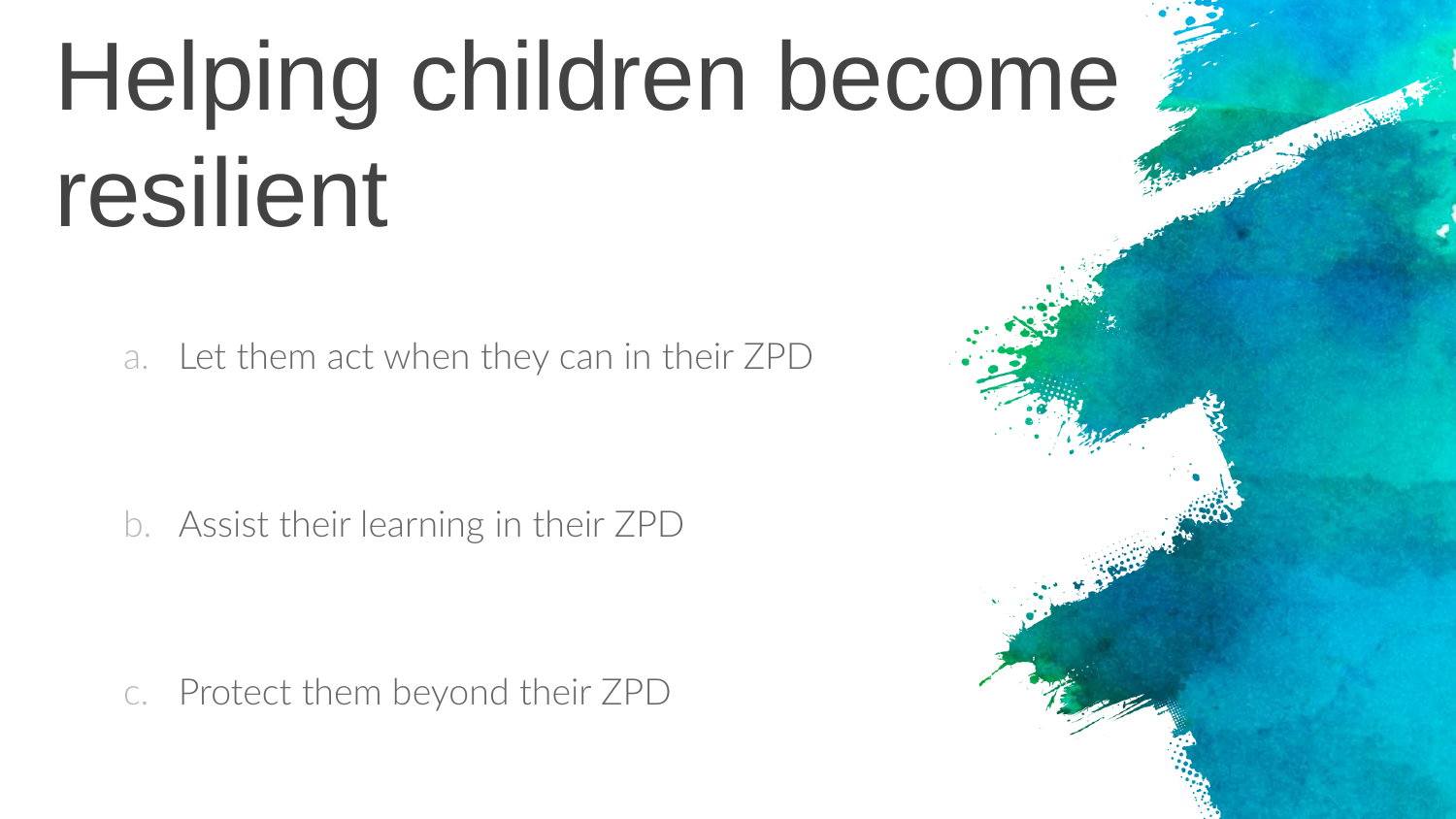

# Helping children become resilient
Let them act when they can in their ZPD

Assist their learning in their ZPD

Protect them beyond their ZPD